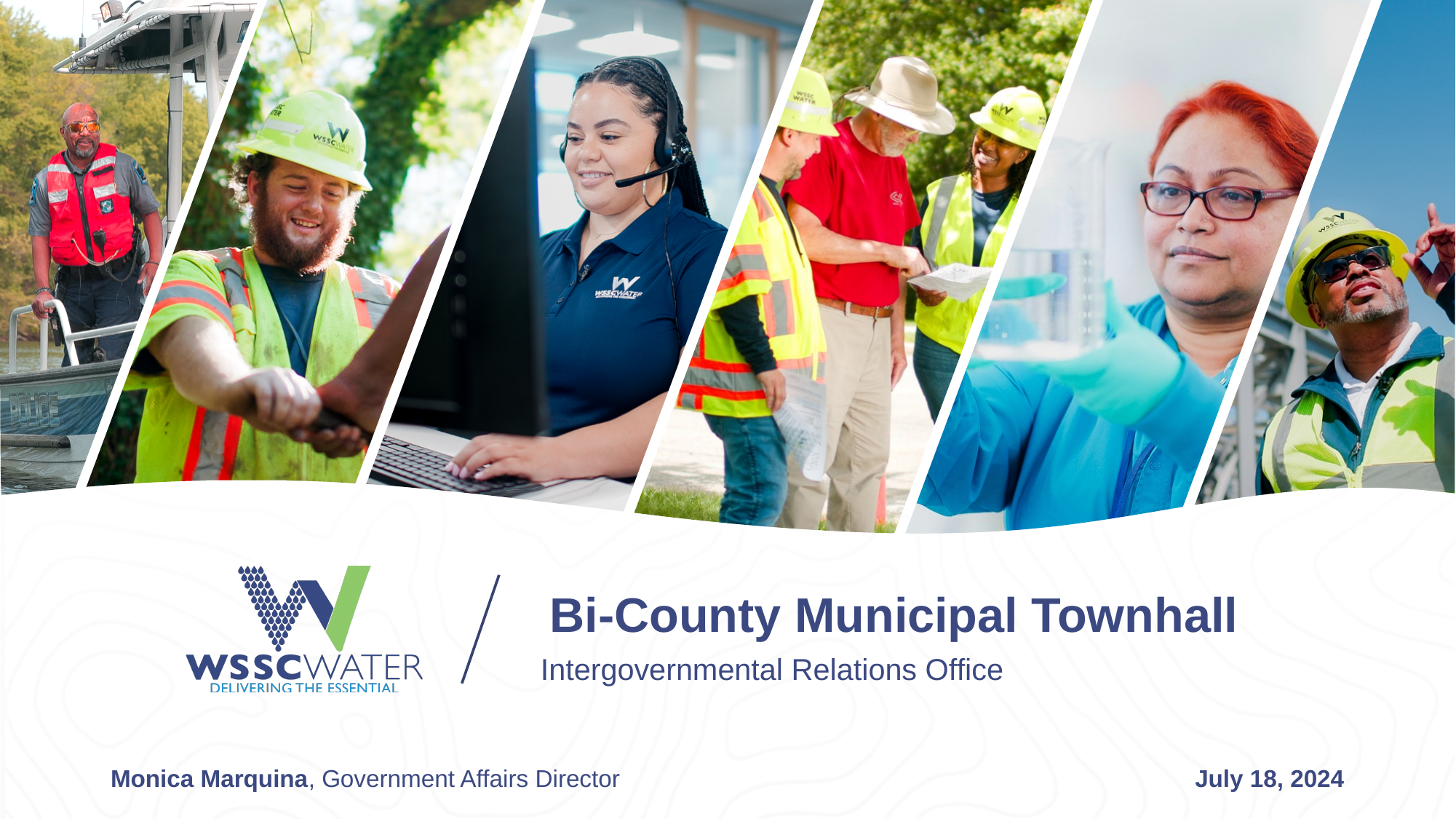

Bi-County Municipal Townhall
Intergovernmental Relations Office
Monica Marquina, Government Affairs Director
July 18, 2024